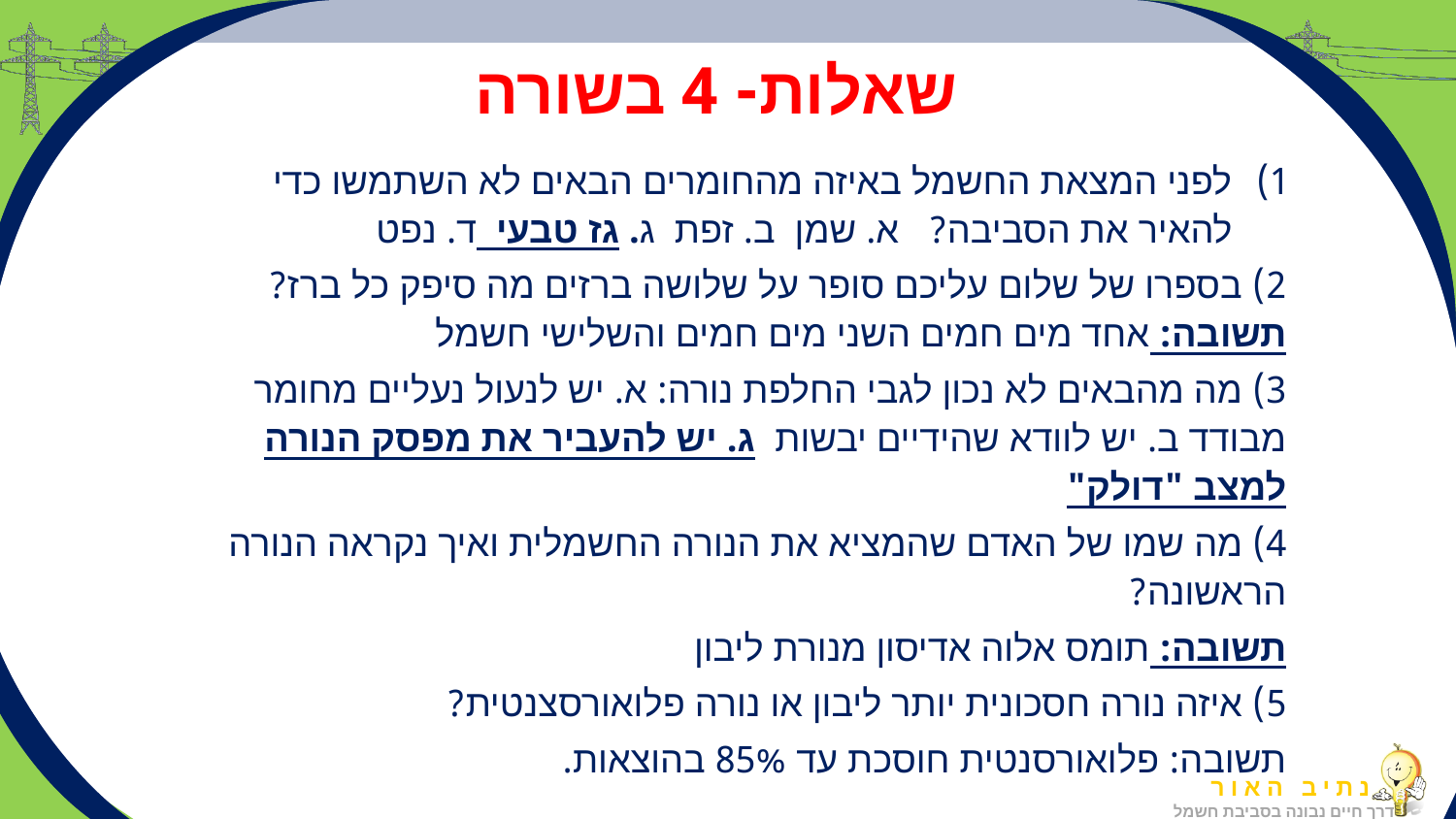

# שאלות- 4 בשורה
לפני המצאת החשמל באיזה מהחומרים הבאים לא השתמשו כדי להאיר את הסביבה?   א. שמן  ב. זפת  ג. גז טבעי  ד. נפט
2) בספרו של שלום עליכם סופר על שלושה ברזים מה סיפק כל ברז? תשובה: אחד מים חמים השני מים חמים והשלישי חשמל
3) מה מהבאים לא נכון לגבי החלפת נורה: א. יש לנעול נעליים מחומר מבודד ב. יש לוודא שהידיים יבשות  ג. יש להעביר את מפסק הנורה למצב "דולק"
4) מה שמו של האדם שהמציא את הנורה החשמלית ואיך נקראה הנורה הראשונה?
תשובה: תומס אלוה אדיסון מנורת ליבון
5) איזה נורה חסכונית יותר ליבון או נורה פלואורסצנטית?
תשובה: פלואורסנטית חוסכת עד 85% בהוצאות.